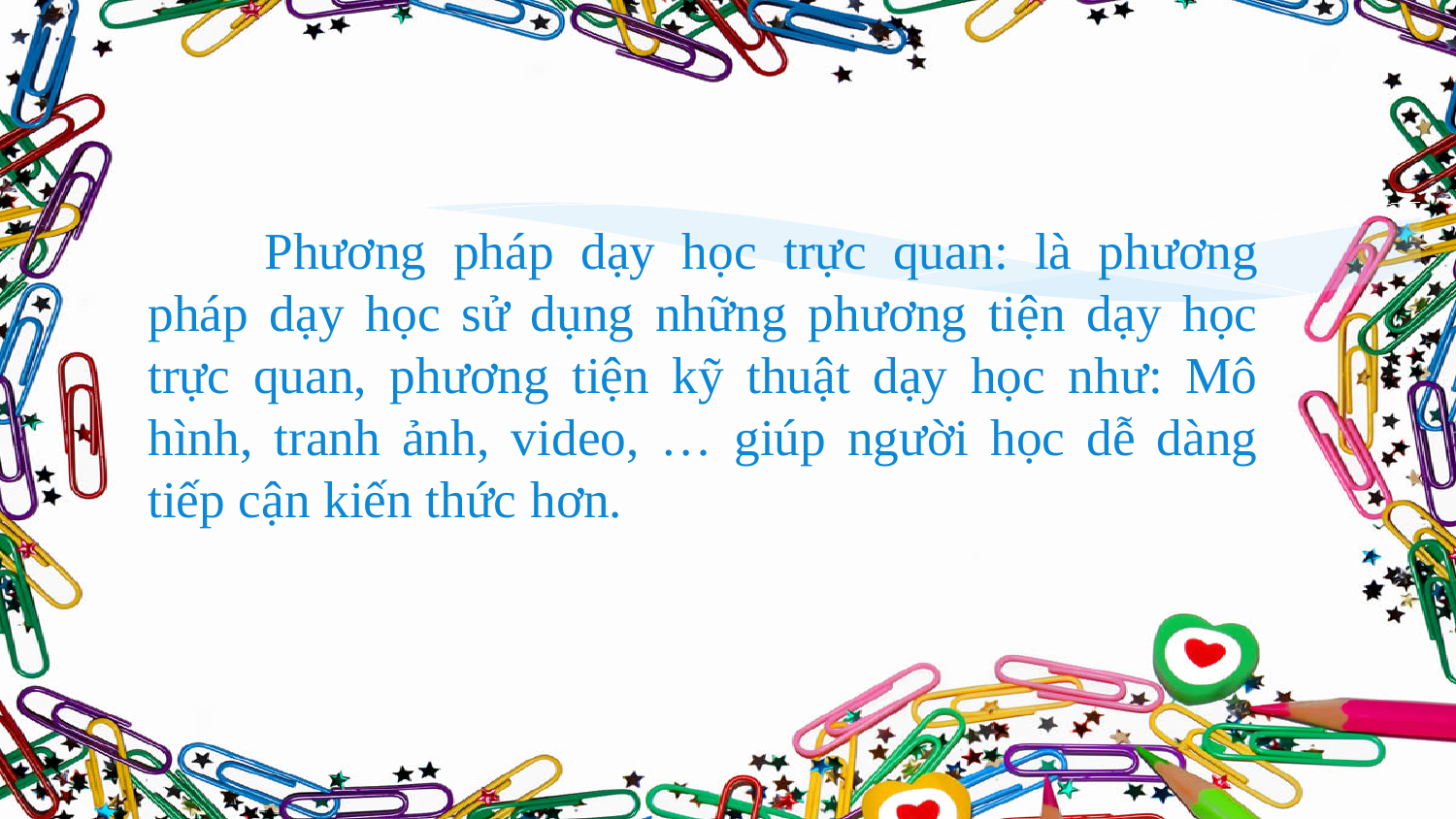

# Phương pháp dạy học trực quan: là phương pháp dạy học sử dụng những phương tiện dạy học trực quan, phương tiện kỹ thuật dạy học như: Mô hình, tranh ảnh, video, … giúp người học dễ dàng tiếp cận kiến thức hơn.